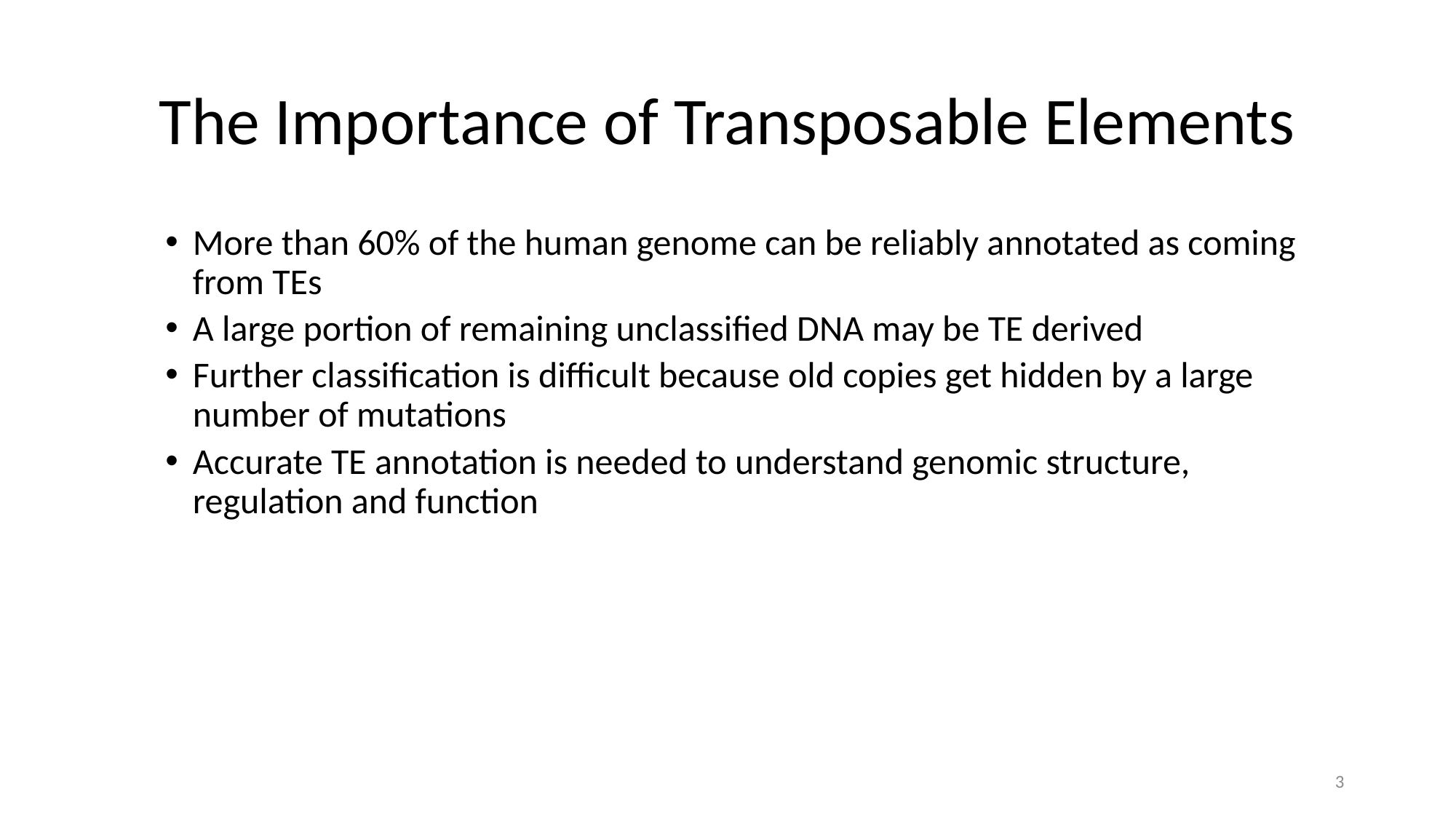

# The Importance of Transposable Elements
More than 60% of the human genome can be reliably annotated as coming from TEs
A large portion of remaining unclassified DNA may be TE derived
Further classification is difficult because old copies get hidden by a large number of mutations
Accurate TE annotation is needed to understand genomic structure, regulation and function

3